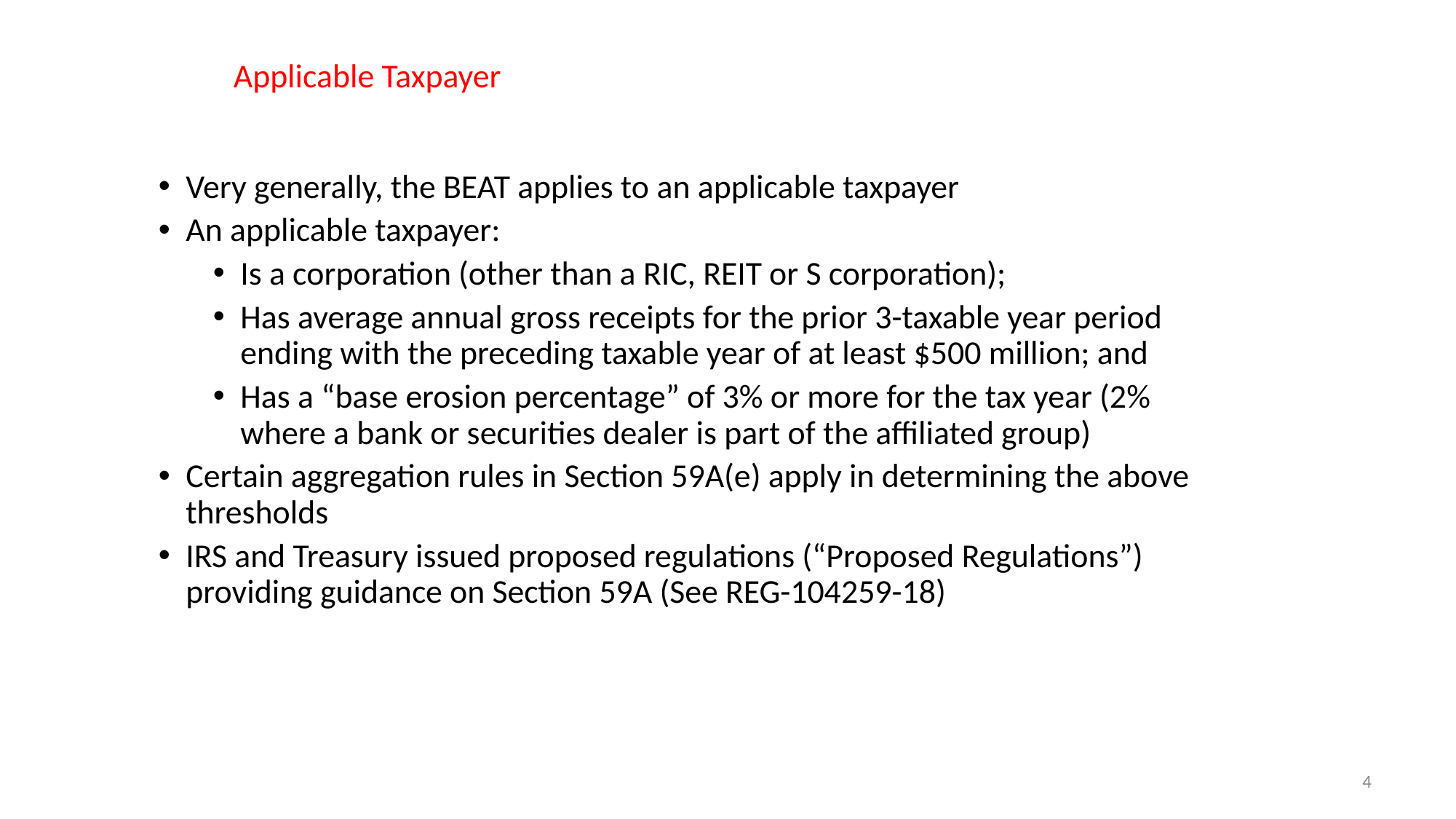

# Applicable Taxpayer
Very generally, the BEAT applies to an applicable taxpayer
An applicable taxpayer:
Is a corporation (other than a RIC, REIT or S corporation);
Has average annual gross receipts for the prior 3-taxable year period ending with the preceding taxable year of at least $500 million; and
Has a “base erosion percentage” of 3% or more for the tax year (2% where a bank or securities dealer is part of the affiliated group)
Certain aggregation rules in Section 59A(e) apply in determining the above thresholds
IRS and Treasury issued proposed regulations (“Proposed Regulations”) providing guidance on Section 59A (See REG-104259-18)

4